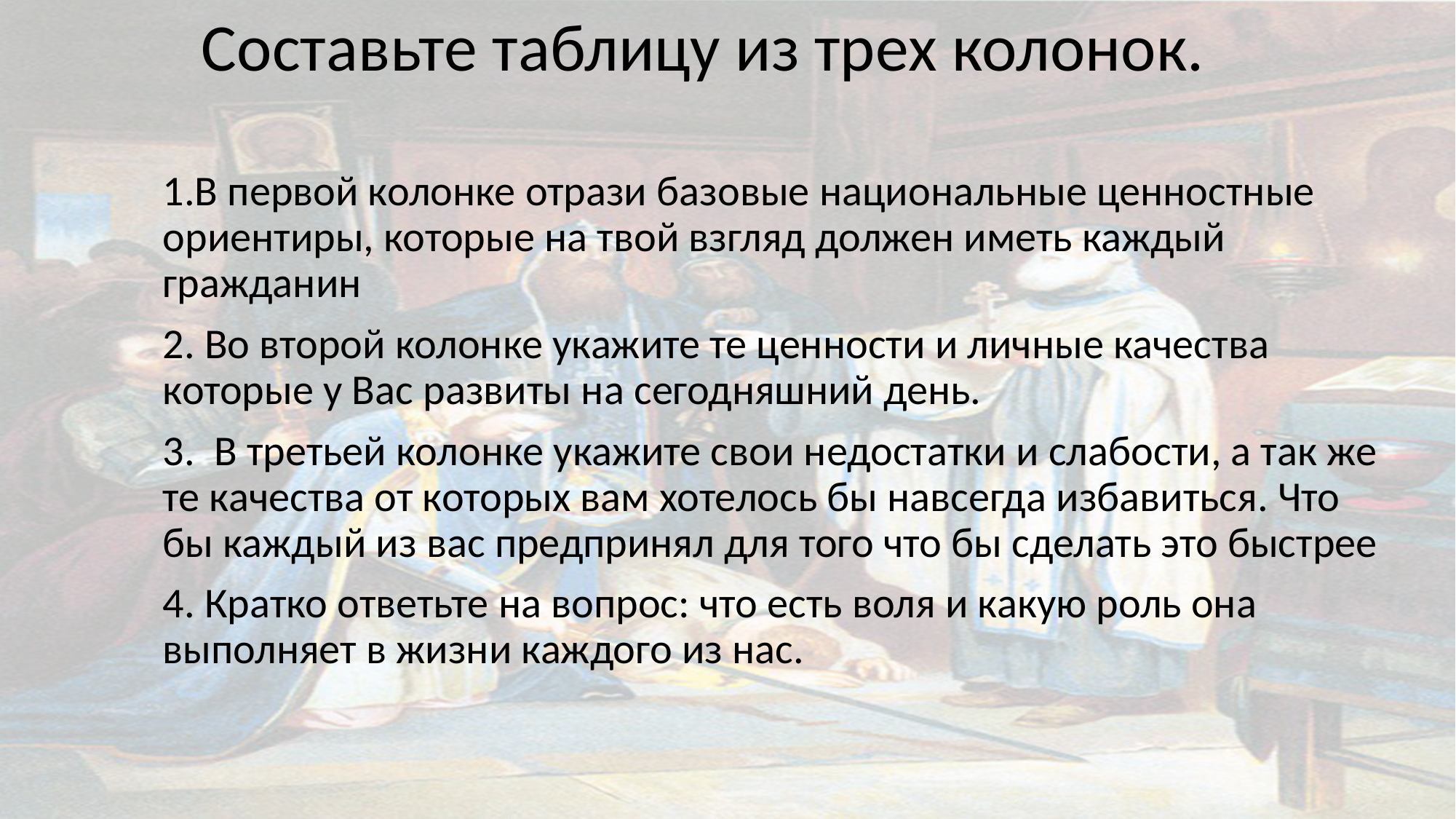

# Составьте таблицу из трех колонок.
1.В первой колонке отрази базовые национальные ценностные ориентиры, которые на твой взгляд должен иметь каждый гражданин
2. Во второй колонке укажите те ценности и личные качества  которые у Вас развиты на сегодняшний день.
3.  В третьей колонке укажите свои недостатки и слабости, а так же те качества от которых вам хотелось бы навсегда избавиться. Что бы каждый из вас предпринял для того что бы сделать это быстрее
4. Кратко ответьте на вопрос: что есть воля и какую роль она выполняет в жизни каждого из нас.